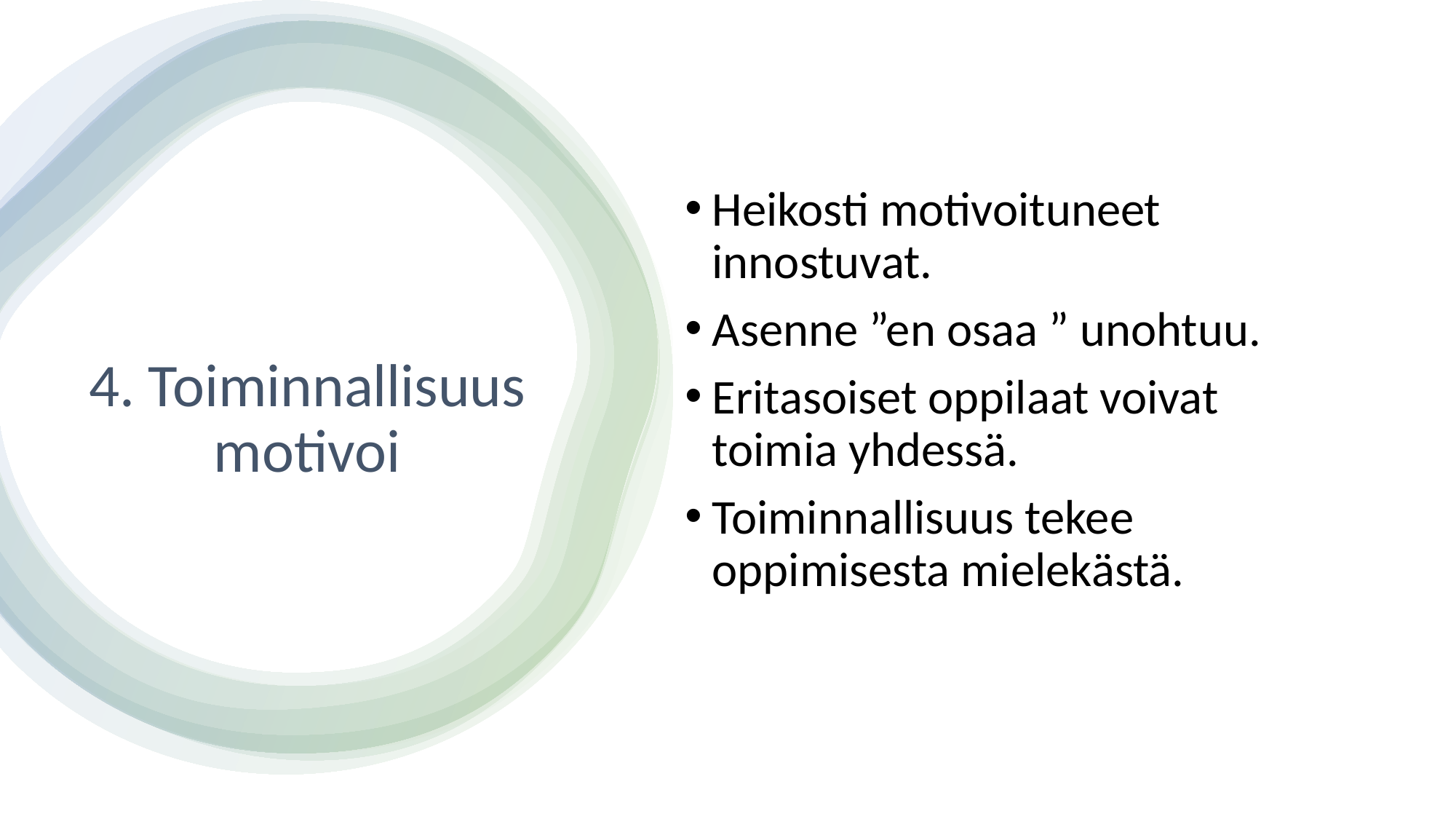

Heikosti motivoituneet innostuvat.
Asenne ”en osaa ” unohtuu.
Eritasoiset oppilaat voivat toimia yhdessä.
Toiminnallisuus tekee oppimisesta mielekästä.

# 4. Toiminnallisuus motivoi